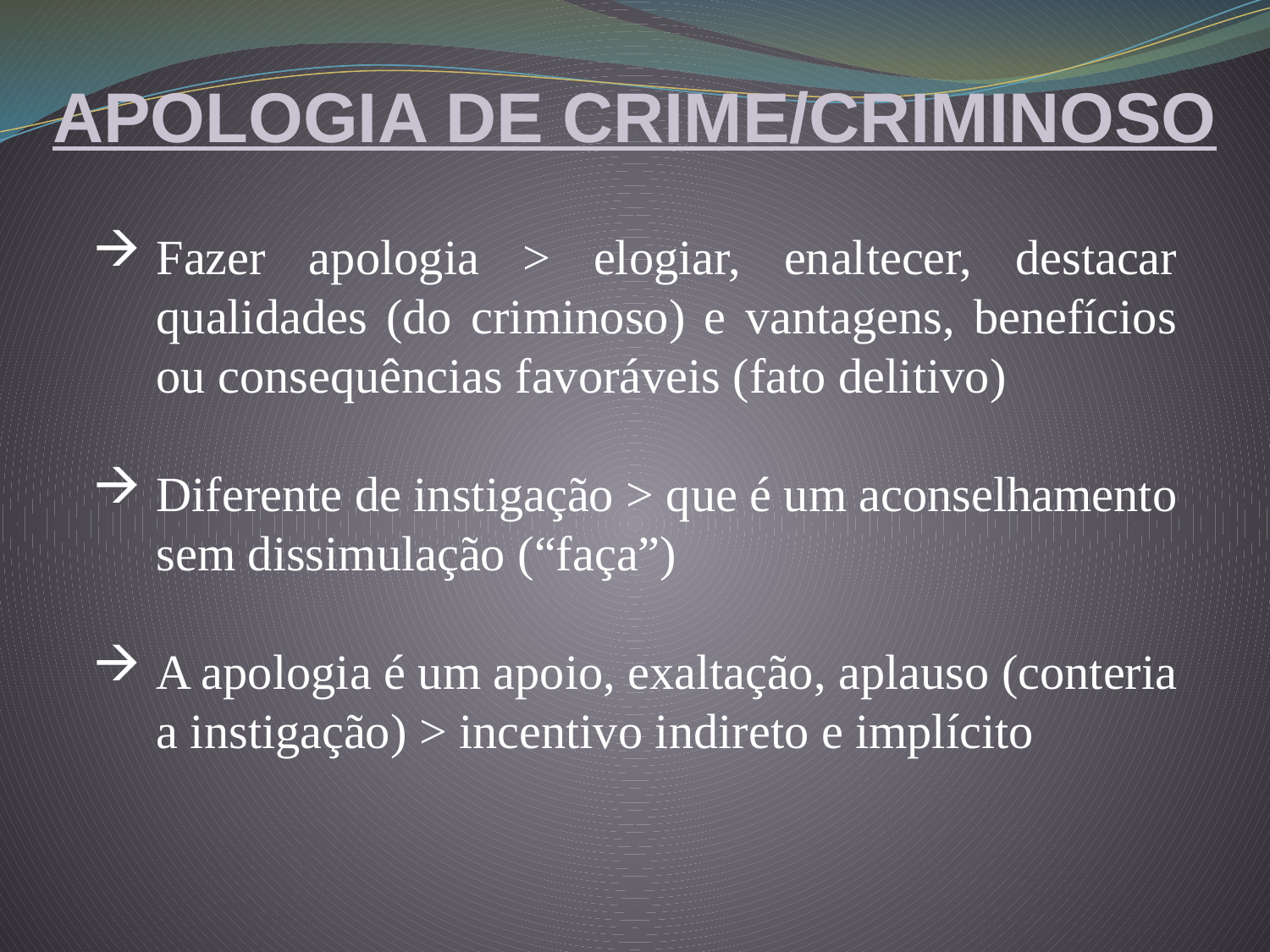

APOLOGIA DE CRIME/CRIMINOSO

Fazer apologia > elogiar, enaltecer, destacar qualidades (do criminoso) e vantagens, benefícios ou consequências favoráveis (fato delitivo)

Diferente de instigação > que é um aconselhamento sem dissimulação (“faça”)

A apologia é um apoio, exaltação, aplauso (conteria a instigação) > incentivo indireto e implícito